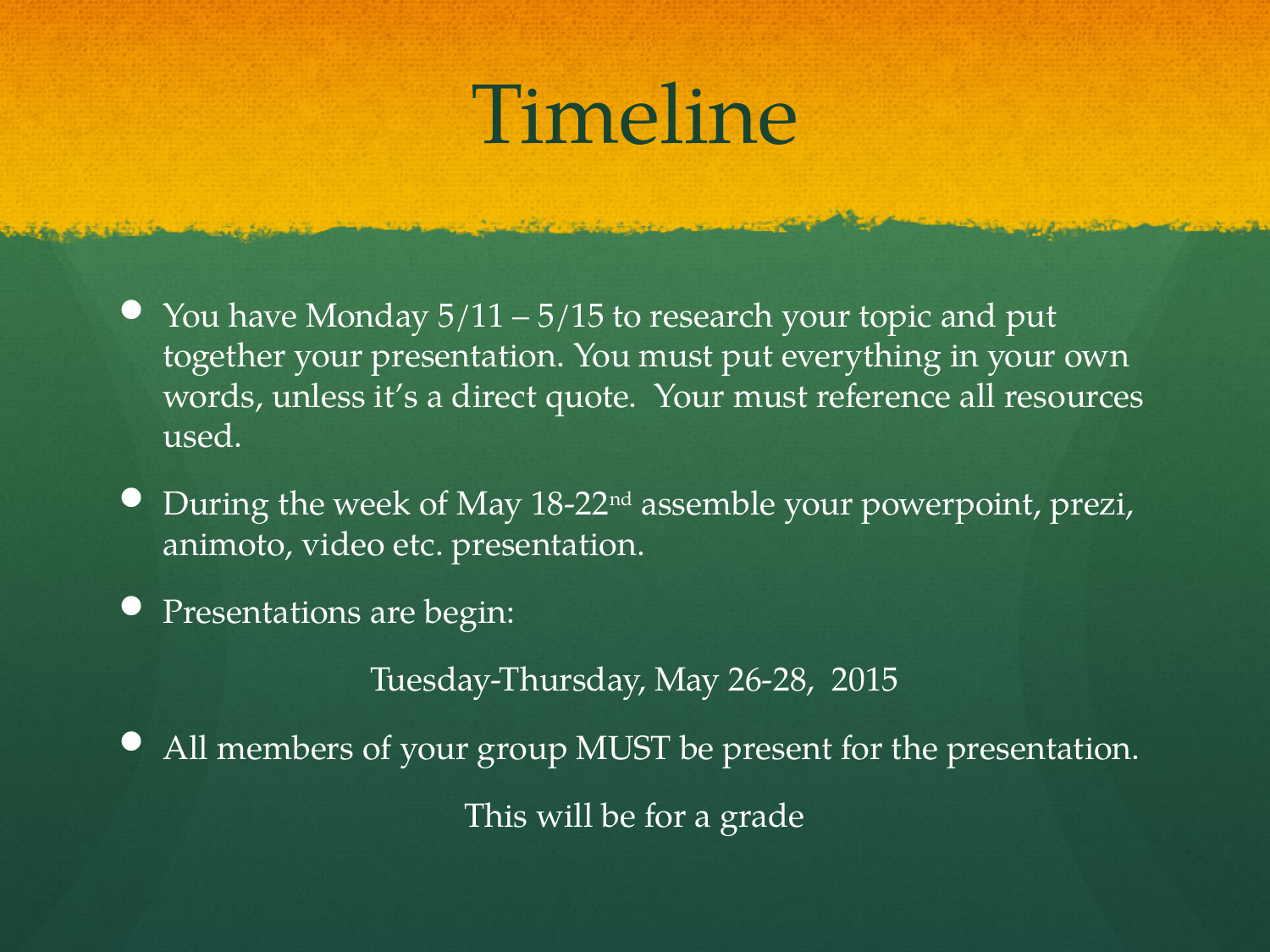

# Timeline
You have Monday 5/11 – 5/15 to research your topic and put together your presentation. You must put everything in your own words, unless it’s a direct quote.  Your must reference all resources used.
During the week of May 18-22nd assemble your powerpoint, prezi, animoto, video etc. presentation.
Presentations are begin:
Tuesday-Thursday, May 26-28,  2015
All members of your group MUST be present for the presentation.
This will be for a grade